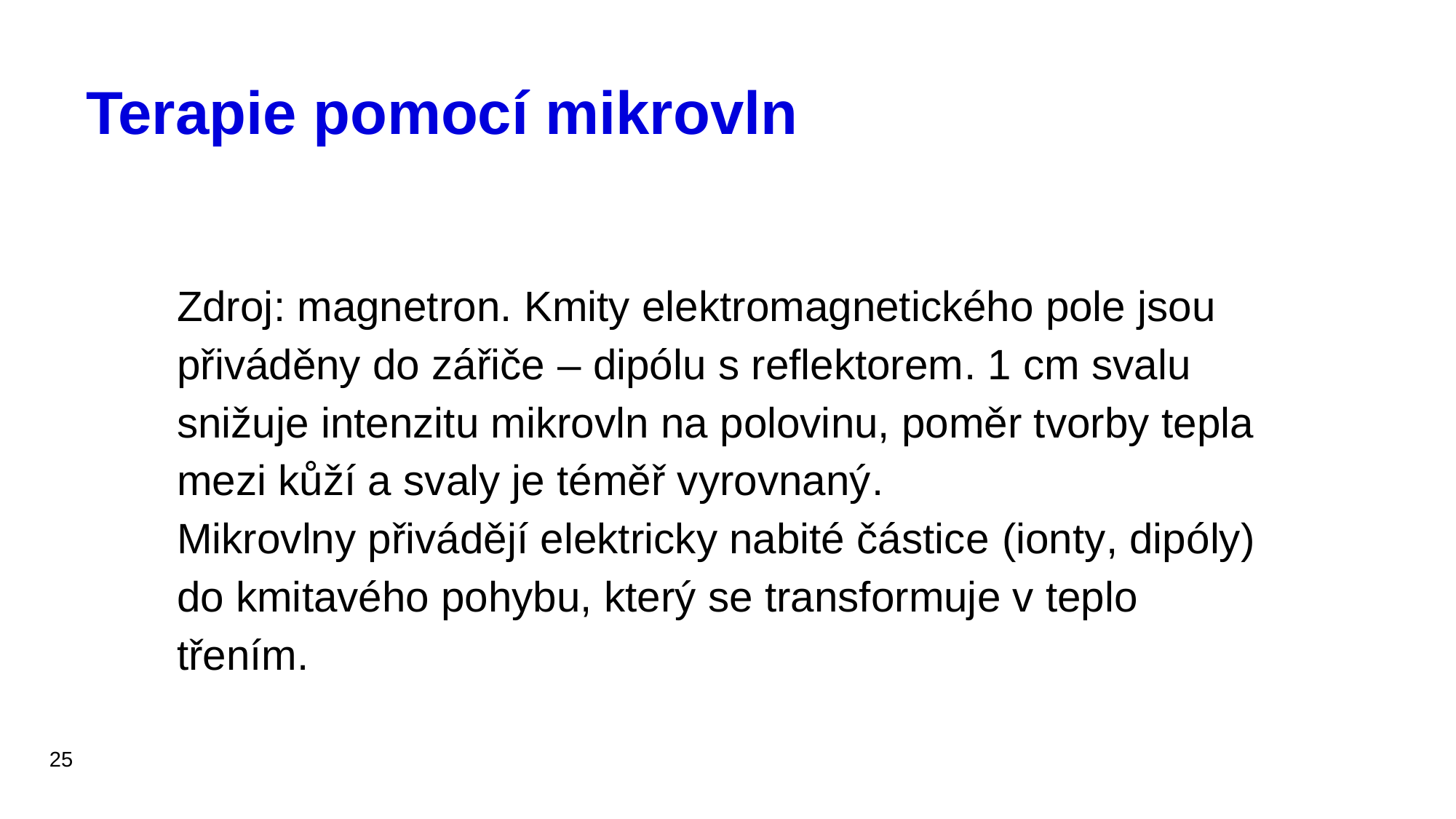

# Terapie pomocí mikrovln
Zdroj: magnetron. Kmity elektromagnetického pole jsou přiváděny do zářiče – dipólu s reflektorem. 1 cm svalu snižuje intenzitu mikrovln na polovinu, poměr tvorby tepla mezi kůží a svaly je téměř vyrovnaný.
Mikrovlny přivádějí elektricky nabité částice (ionty, dipóly) do kmitavého pohybu, který se transformuje v teplo třením.
25